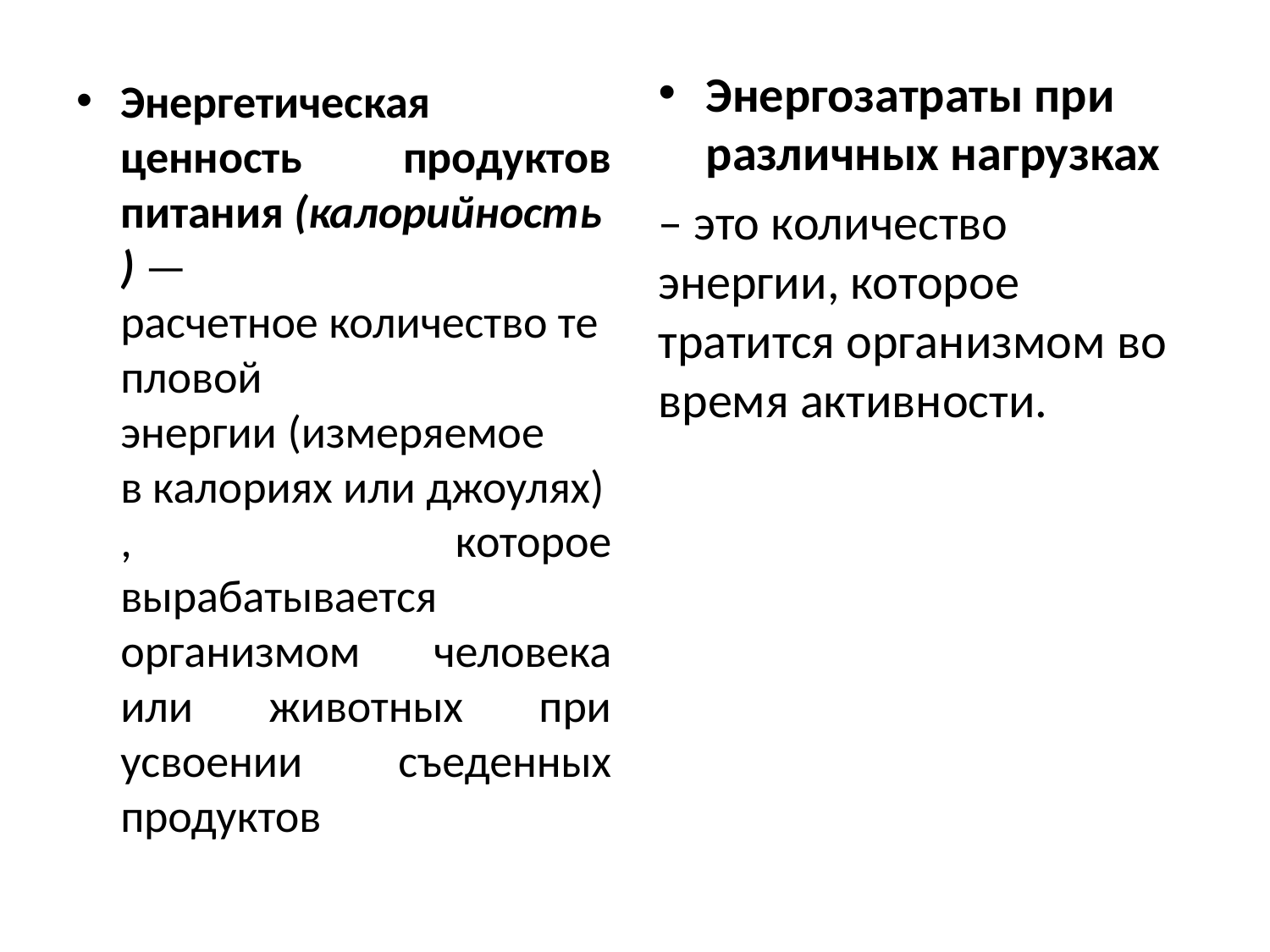

Энергозатраты при различных нагрузках
– это количество энергии, которое тратится организмом во время активности.
Энергетическая ценность продуктов питания (калорийность) — расчетное количество тепловой энергии (измеряемое в калориях или джоулях), которое вырабатывается организмом человека или животных при усвоении съеденных продуктов